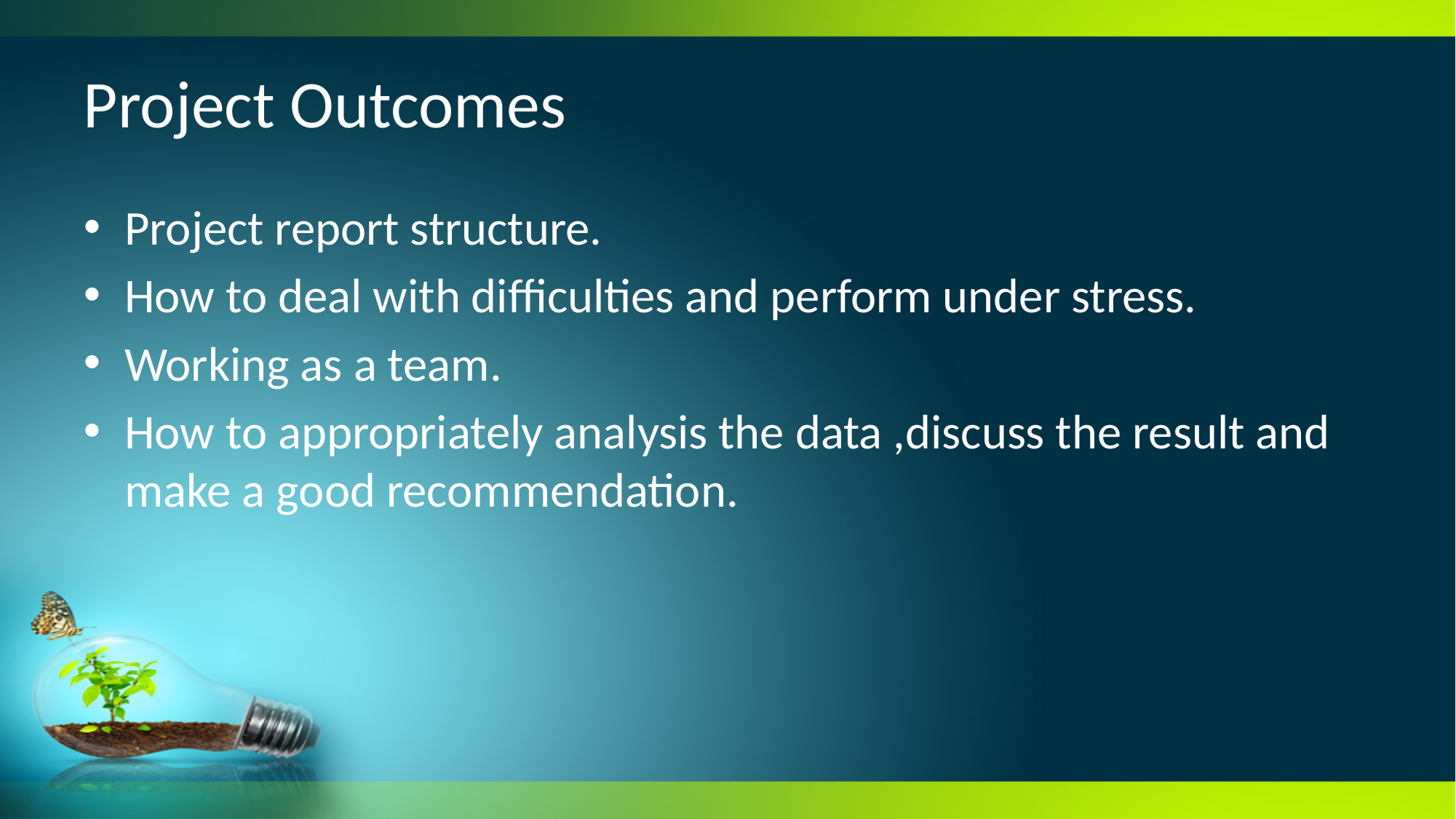

# Project Outcomes
Project report structure.
How to deal with difficulties and perform under stress.
Working as a team.
How to appropriately analysis the data ,discuss the result and make a good recommendation.